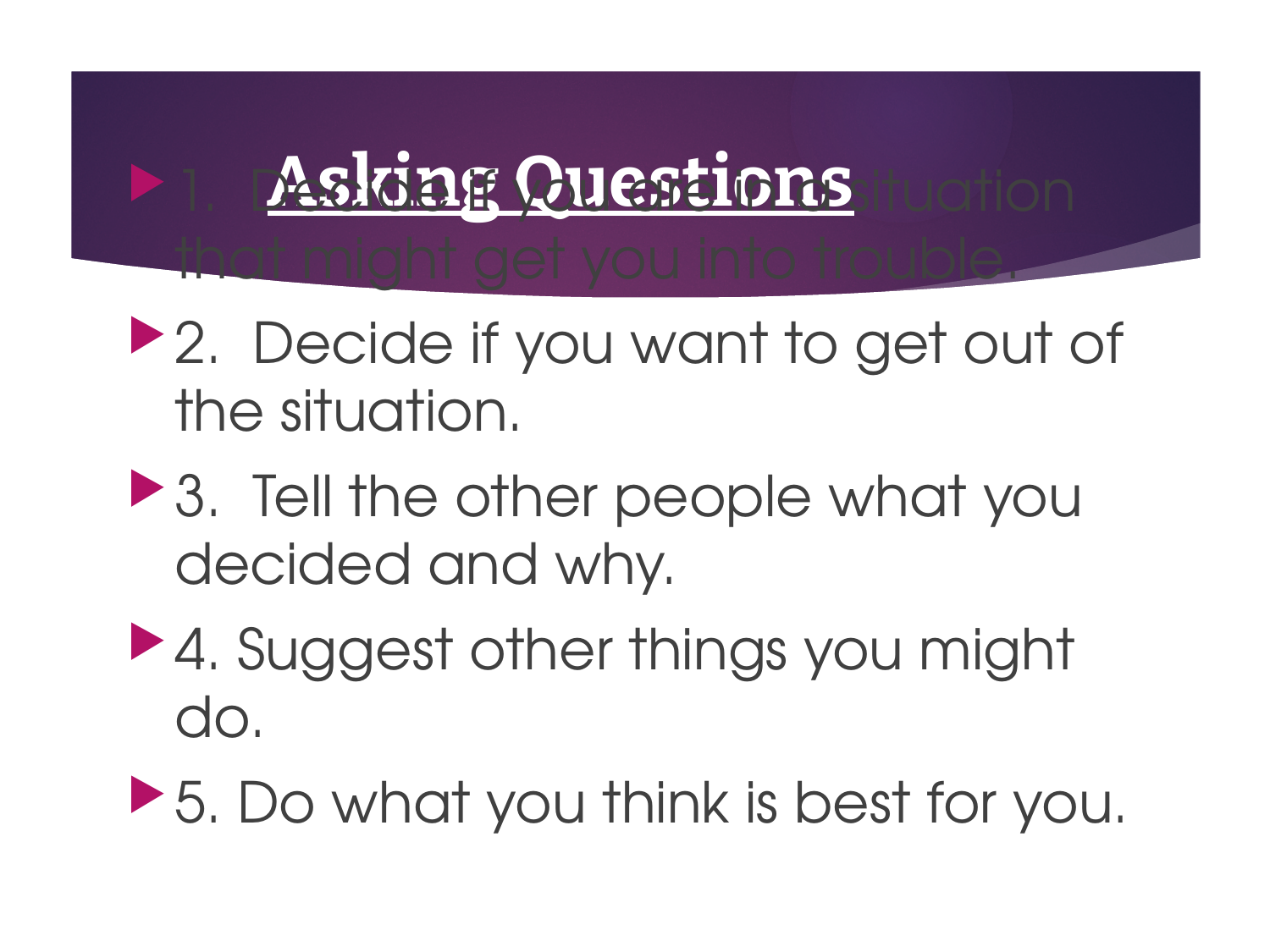

# Asking Questions
1.  Decide if you are in a situation that might get you into trouble.
2.  Decide if you want to get out of the situation.
3.  Tell the other people what you decided and why.
4. Suggest other things you might do.
5. Do what you think is best for you.